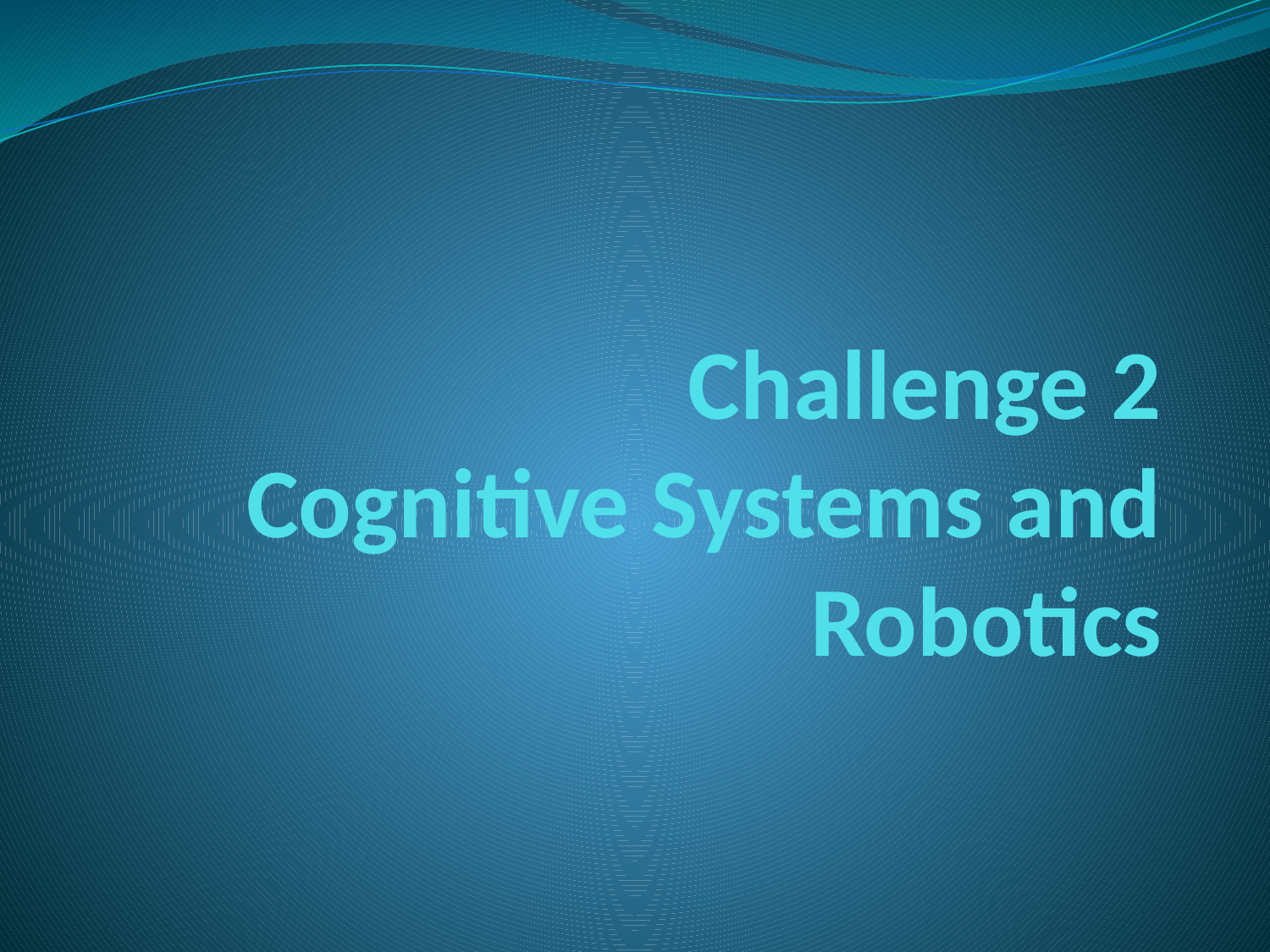

# Challenge 2 Cognitive Systems and Robotics